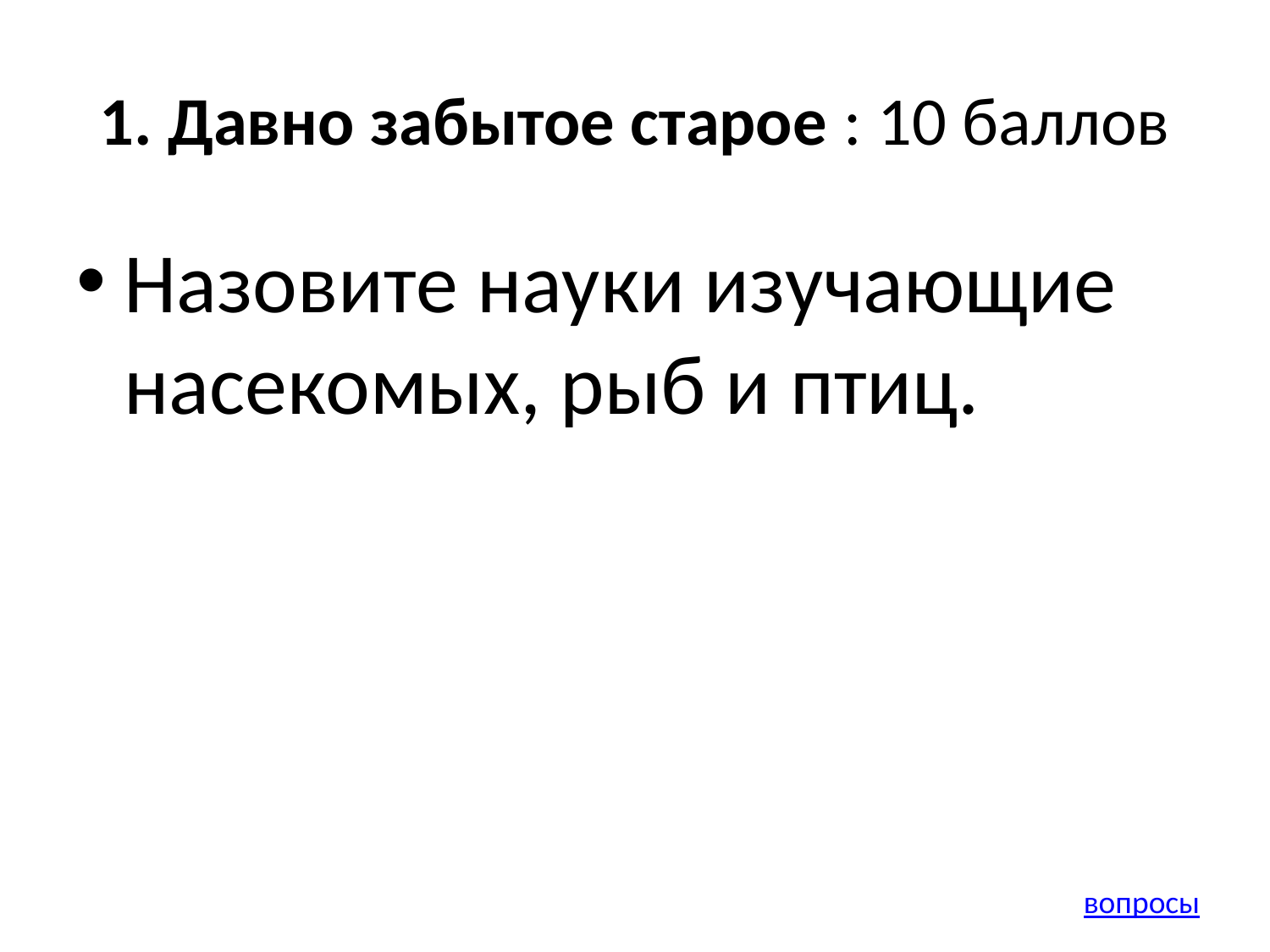

# 1. Давно забытое старое : 10 баллов
Назовите науки изучающие насекомых, рыб и птиц.
вопросы